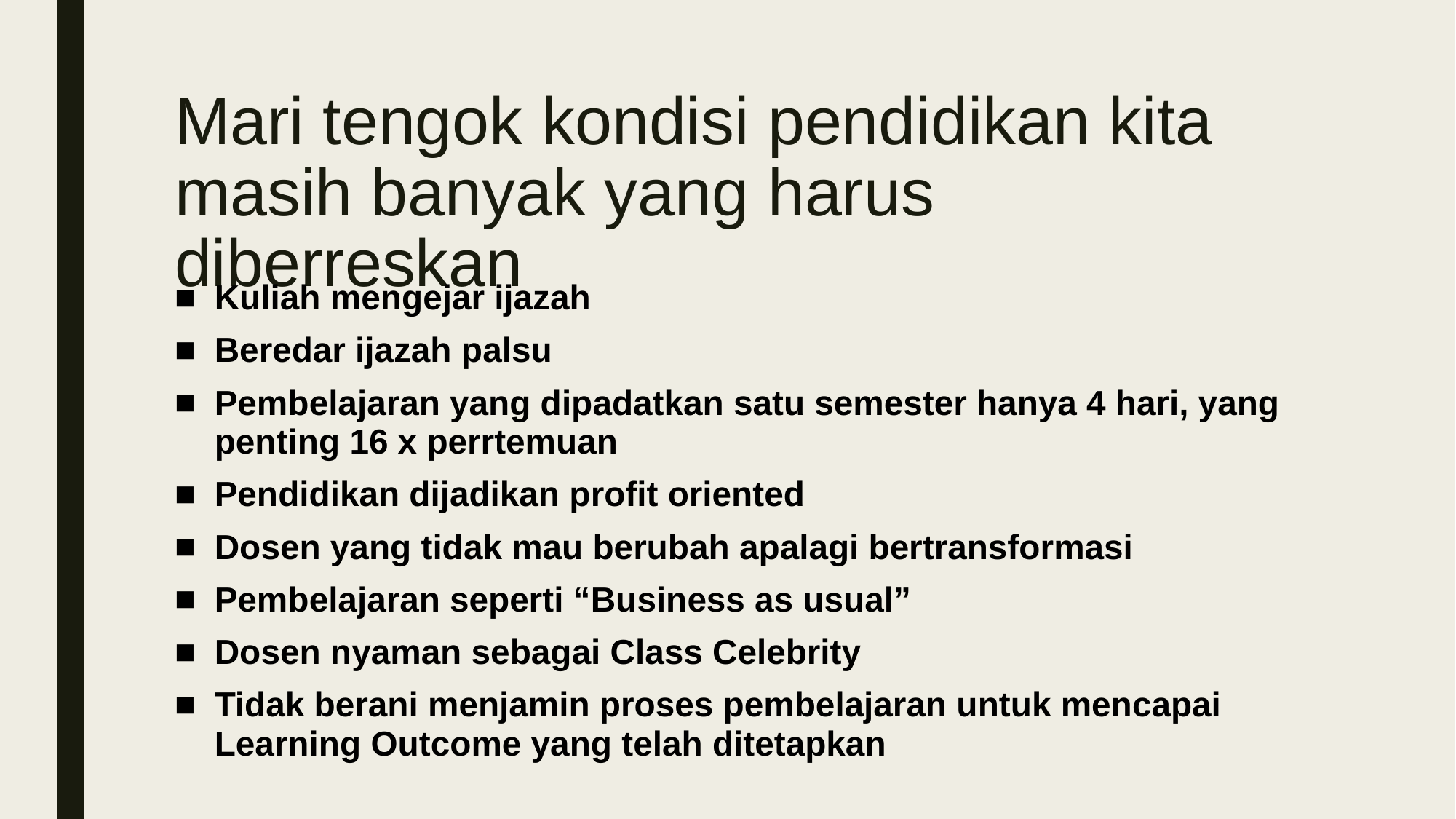

# Mari tengok kondisi pendidikan kita masih banyak yang harus diberreskan
Kuliah mengejar ijazah
Beredar ijazah palsu
Pembelajaran yang dipadatkan satu semester hanya 4 hari, yang penting 16 x perrtemuan
Pendidikan dijadikan profit oriented
Dosen yang tidak mau berubah apalagi bertransformasi
Pembelajaran seperti “Business as usual”
Dosen nyaman sebagai Class Celebrity
Tidak berani menjamin proses pembelajaran untuk mencapai Learning Outcome yang telah ditetapkan